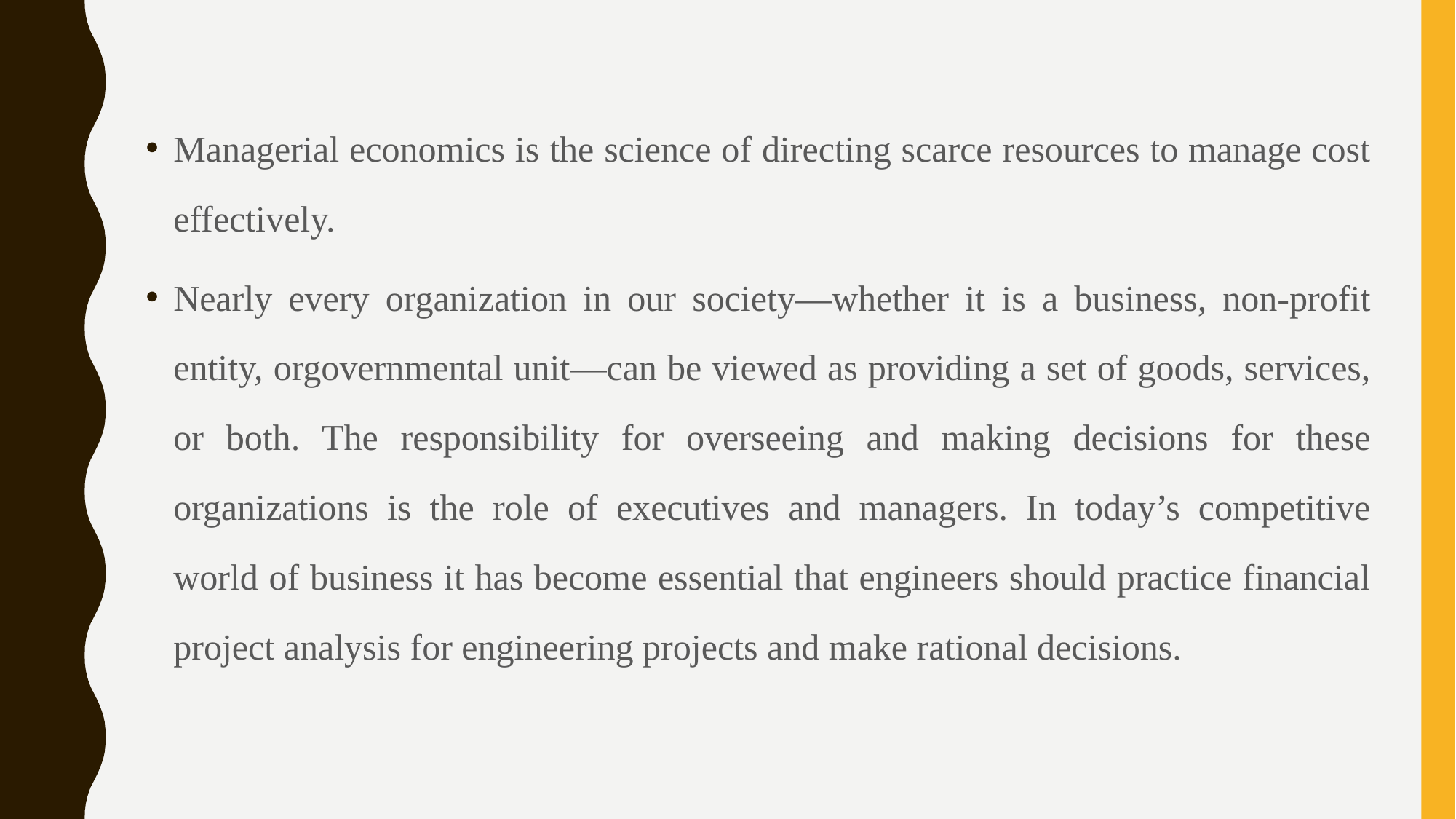

Managerial economics is the science of directing scarce resources to manage cost effectively.
Nearly every organization in our society—whether it is a business, non-profit entity, orgovernmental unit—can be viewed as providing a set of goods, services, or both. The responsibility for overseeing and making decisions for these organizations is the role of executives and managers. In today’s competitive world of business it has become essential that engineers should practice financial project analysis for engineering projects and make rational decisions.